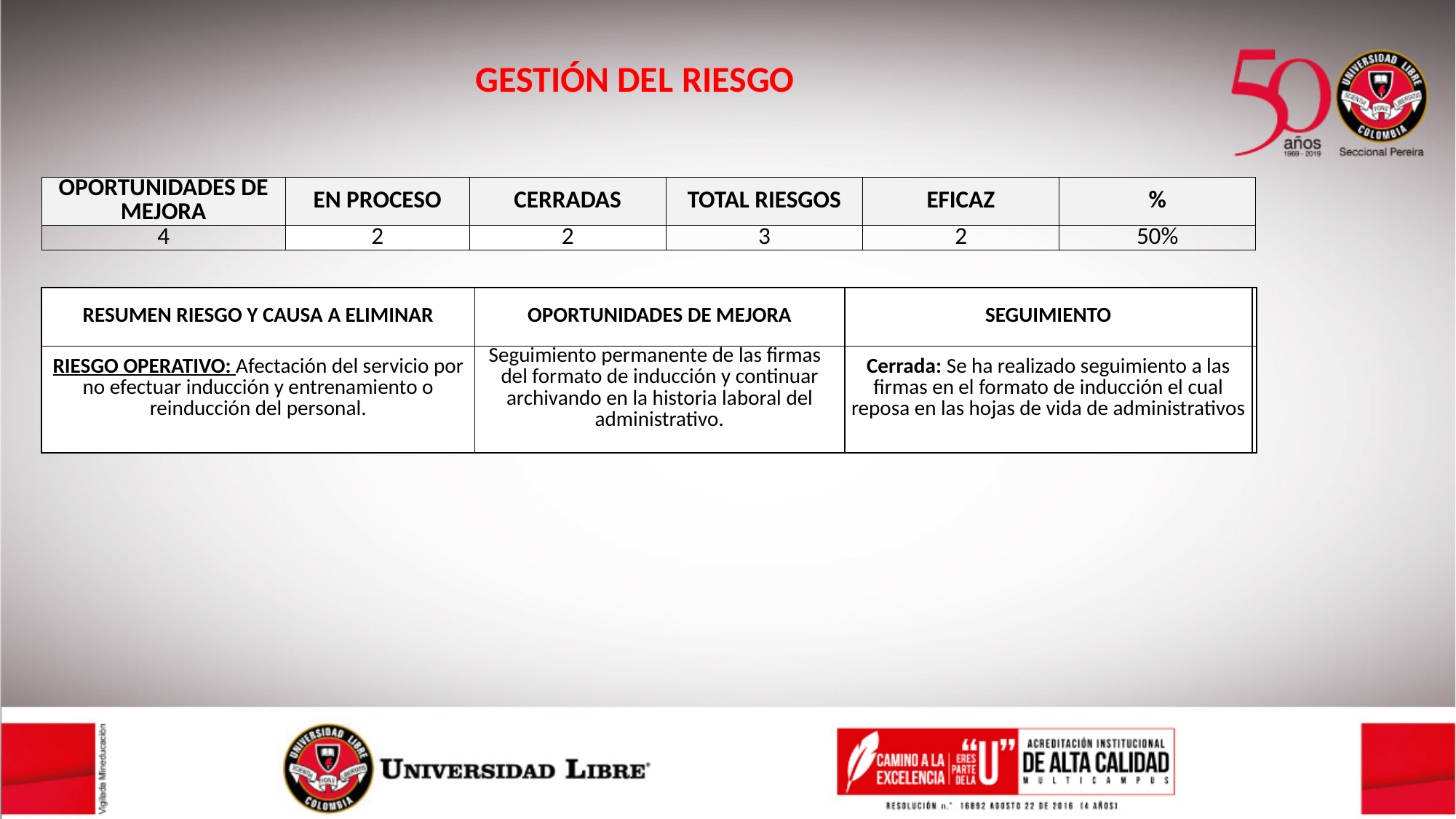

GESTIÓN DEL RIESGO
| OPORTUNIDADES DE MEJORA | EN PROCESO | CERRADAS | TOTAL RIESGOS | EFICAZ | % |
| --- | --- | --- | --- | --- | --- |
| 4 | 2 | 2 | 3 | 2 | 50% |
| RESUMEN RIESGO Y CAUSA A ELIMINAR | OPORTUNIDADES DE MEJORA | SEGUIMIENTO |  |
| --- | --- | --- | --- |
| RIESGO OPERATIVO: Afectación del servicio por no efectuar inducción y entrenamiento o reinducción del personal. | Seguimiento permanente de las firmas del formato de inducción y continuar archivando en la historia laboral del administrativo. | Cerrada: Se ha realizado seguimiento a las firmas en el formato de inducción el cual reposa en las hojas de vida de administrativos |  |